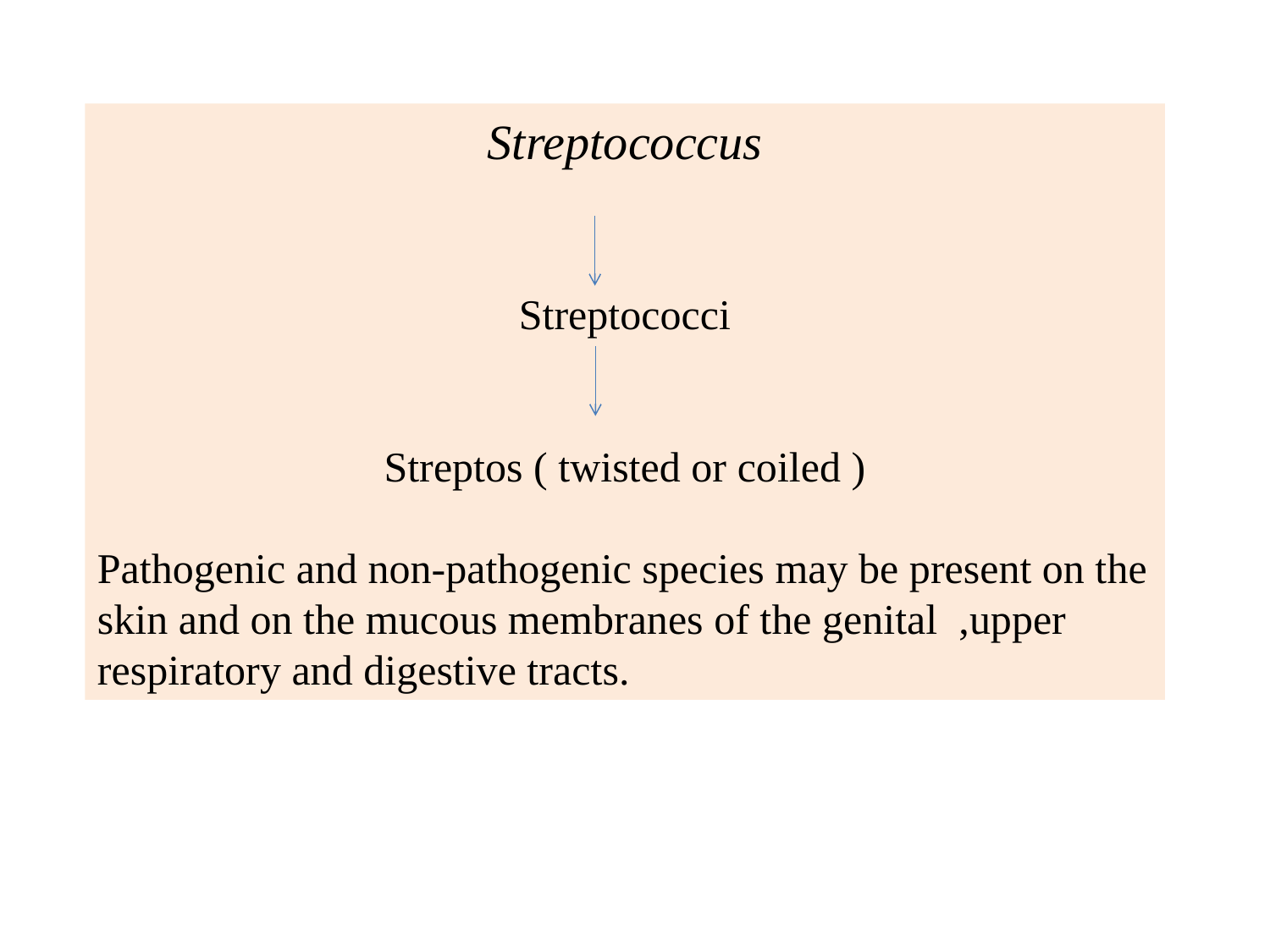

Streptococcus

Streptococci

Streptos ( twisted or coiled )

Pathogenic and non-pathogenic species may be present on the skin and on the mucous membranes of the genital  ,upper respiratory and digestive tracts.